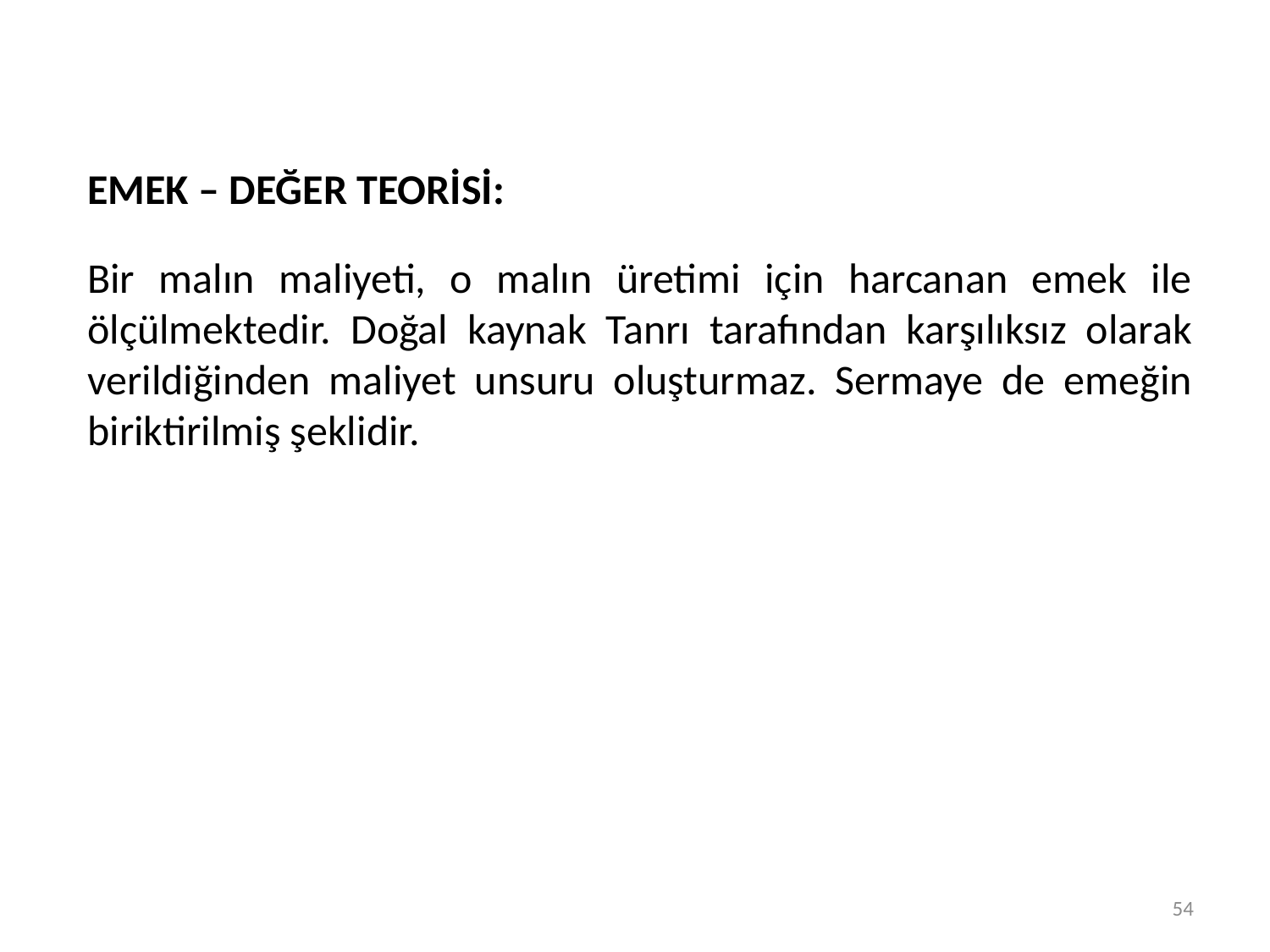

EMEK – DEĞER TEORİSİ:

Bir malın maliyeti, o malın üretimi için harcanan emek ile ölçülmektedir. Doğal kaynak Tanrı tarafından karşılıksız olarak verildiğinden maliyet unsuru oluşturmaz. Sermaye de emeğin biriktirilmiş şeklidir.
54